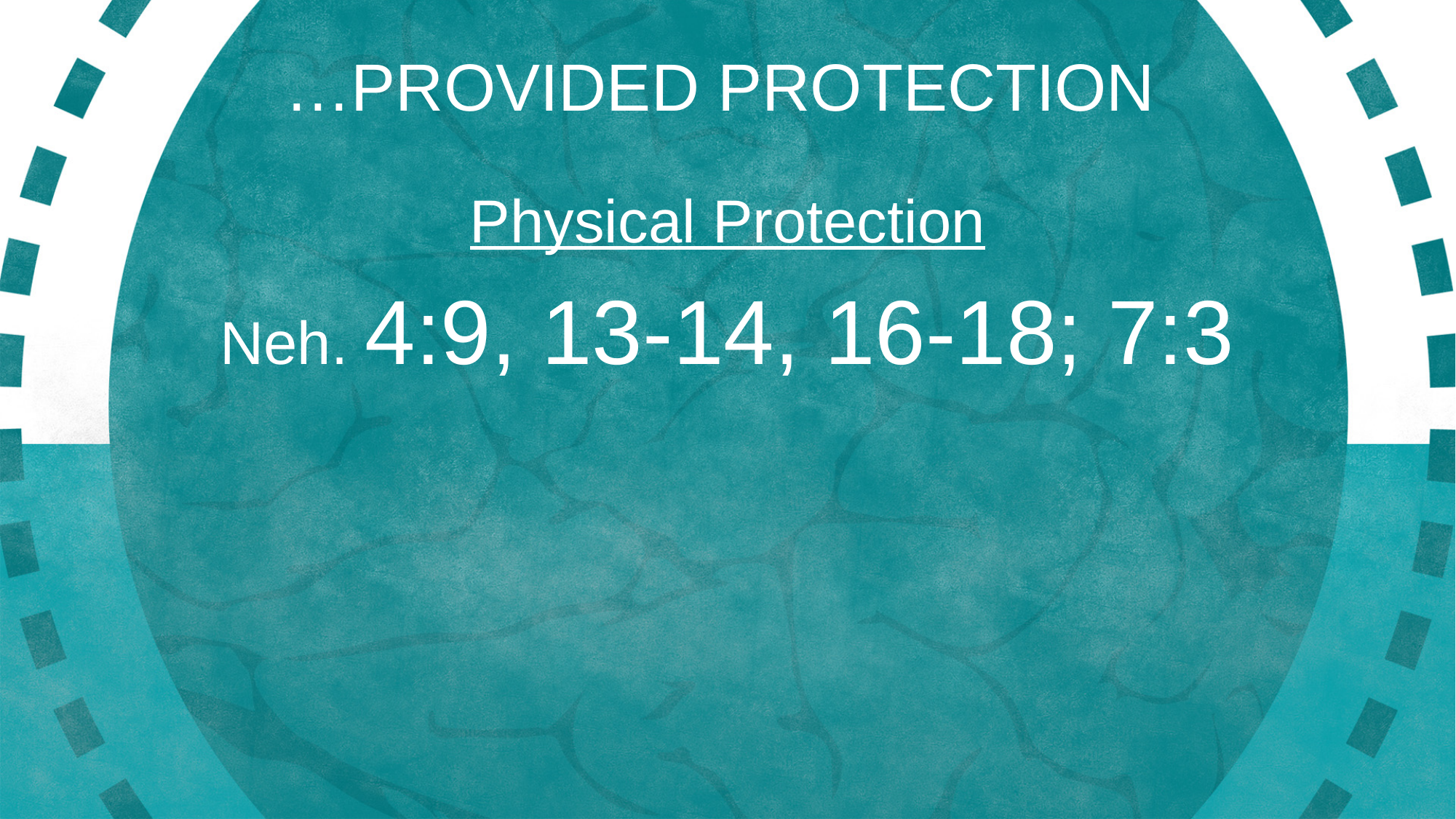

…PROVIDED PROTECTION
Physical Protection
Neh. 4:9, 13-14, 16-18; 7:3